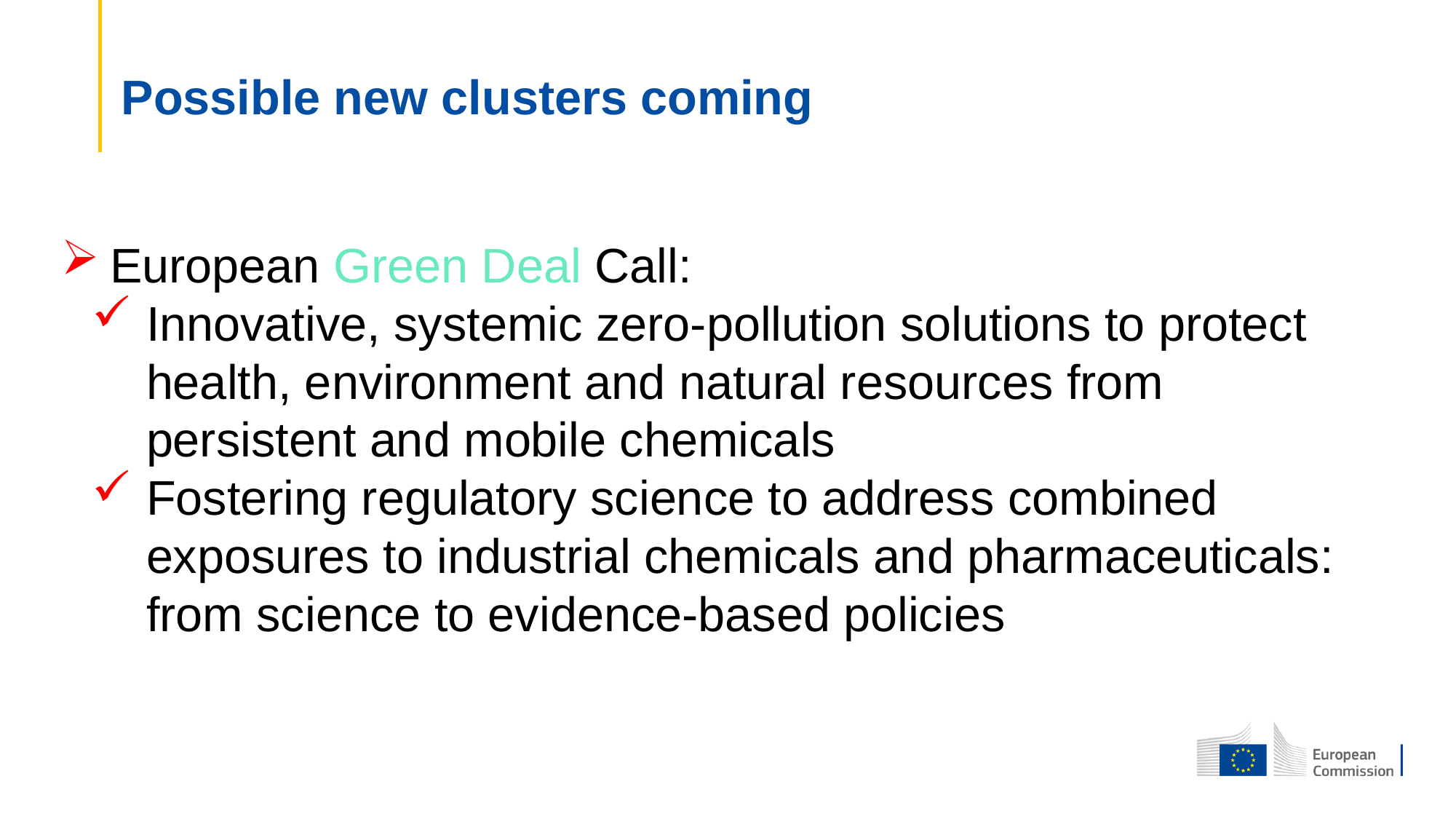

# Possible new clusters coming
European Green Deal Call:
Innovative, systemic zero-pollution solutions to protect health, environment and natural resources from persistent and mobile chemicals
Fostering regulatory science to address combined exposures to industrial chemicals and pharmaceuticals: from science to evidence-based policies